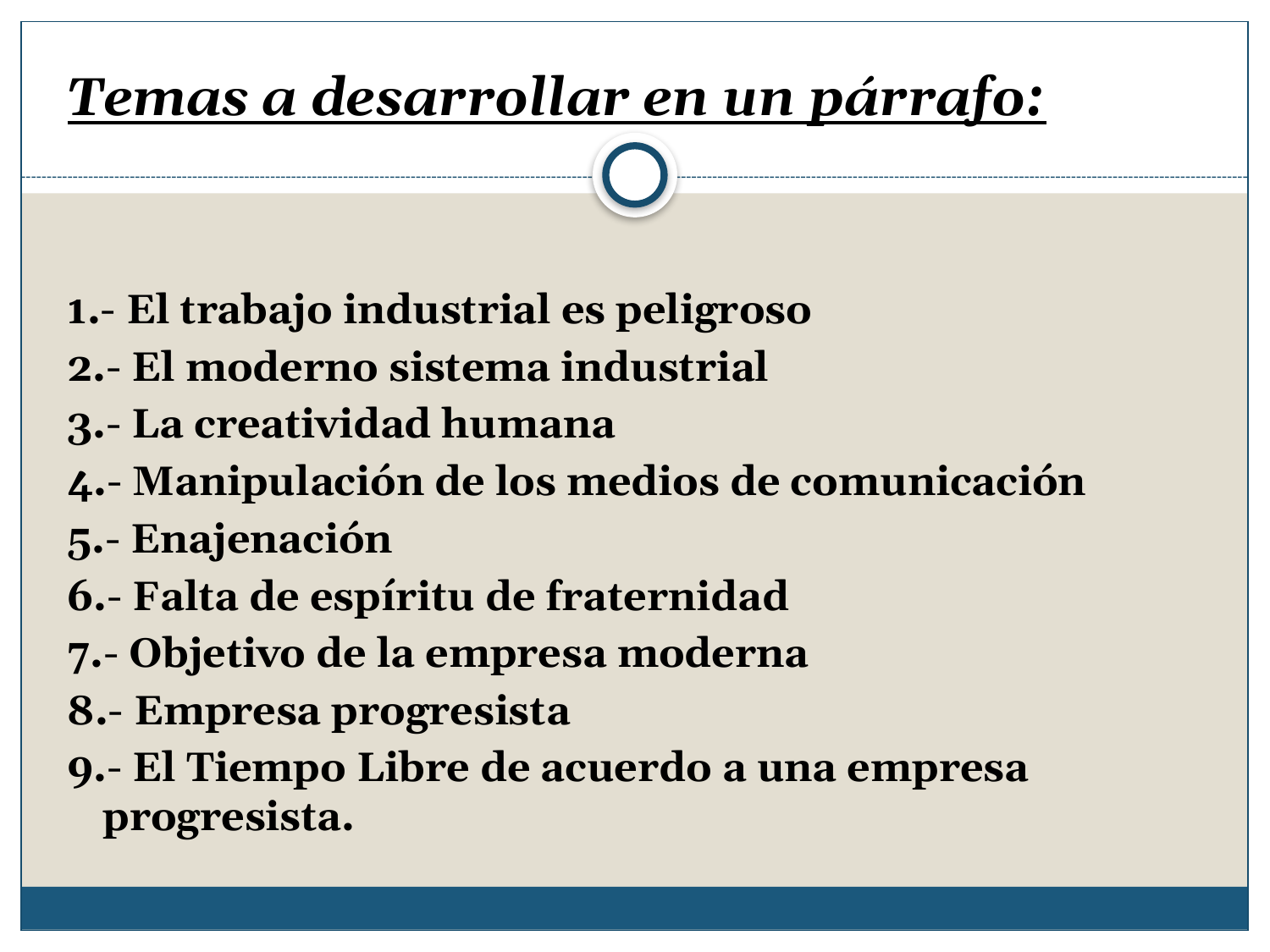

Temas a desarrollar en un párrafo:

1.- El trabajo industrial es peligroso
2.- El moderno sistema industrial
3.- La creatividad humana
4.- Manipulación de los medios de comunicación
5.- Enajenación
6.- Falta de espíritu de fraternidad
7.- Objetivo de la empresa moderna
8.- Empresa progresista
9.- El Tiempo Libre de acuerdo a una empresa progresista.